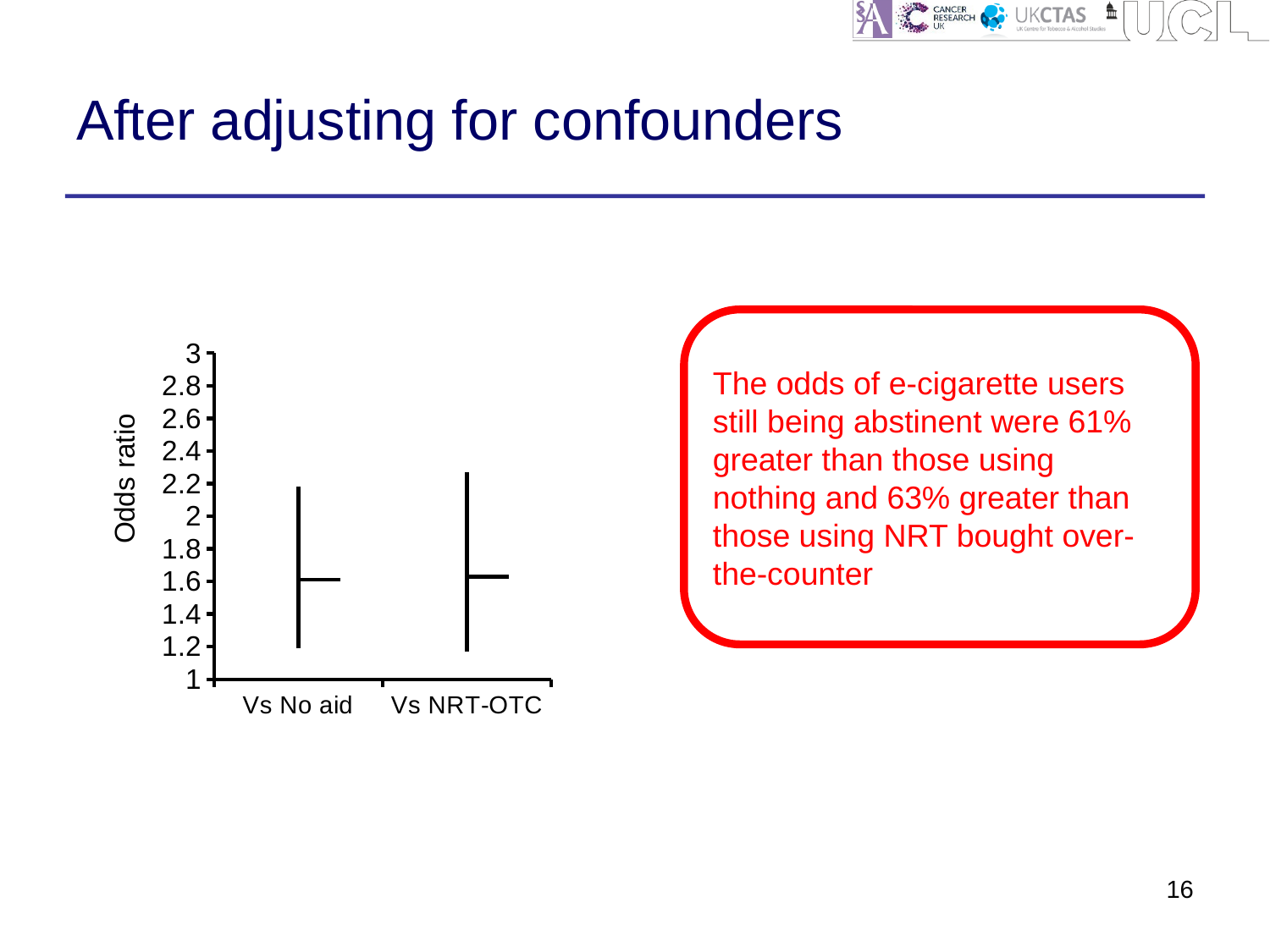

# After adjusting for confounders
The odds of e-cigarette users still being abstinent were 61% greater than those using nothing and 63% greater than those using NRT bought over-the-counter

[unsupported chart]

16